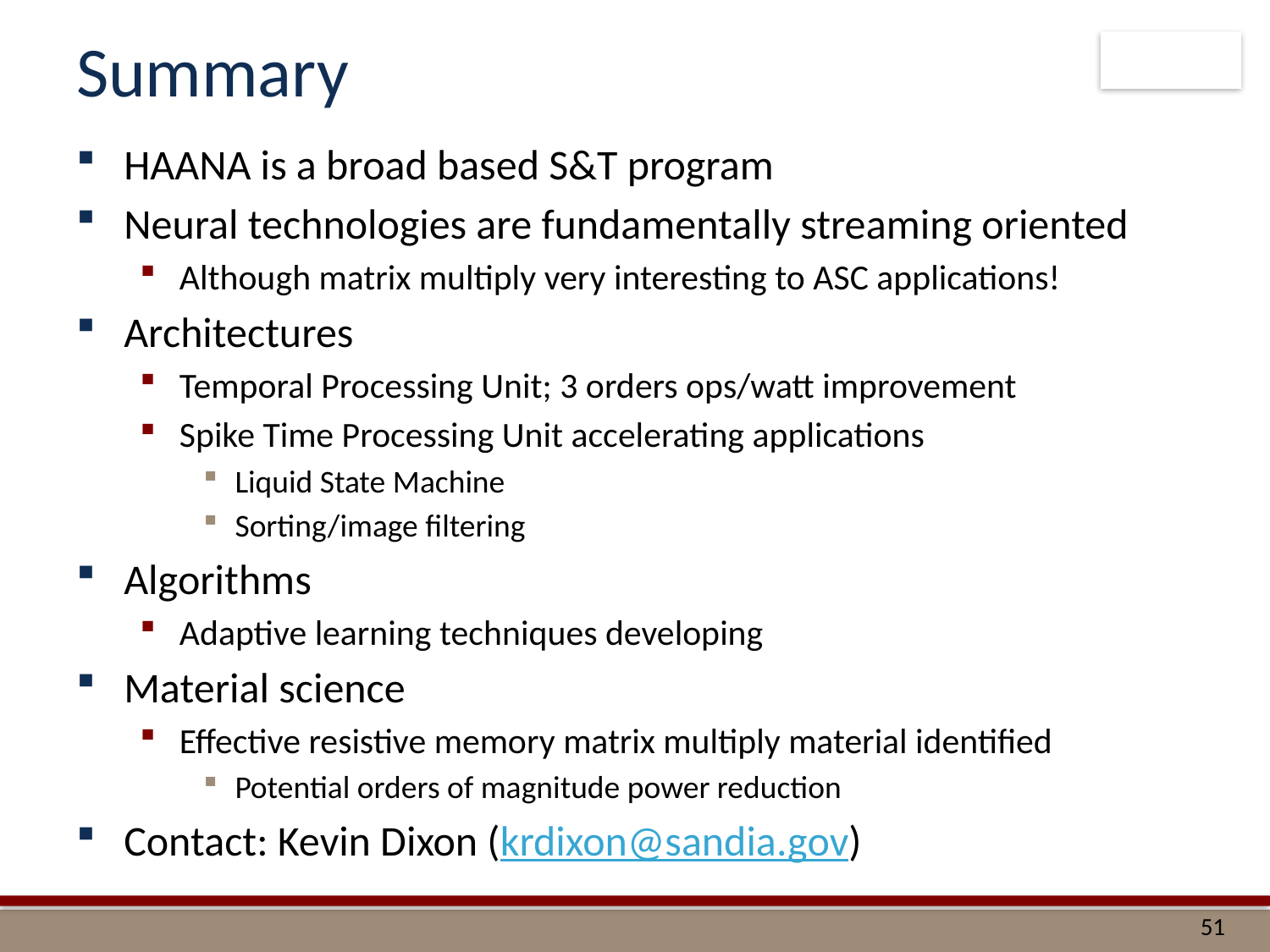

# Summary
HAANA is a broad based S&T program
Neural technologies are fundamentally streaming oriented
Although matrix multiply very interesting to ASC applications!
Architectures
Temporal Processing Unit; 3 orders ops/watt improvement
Spike Time Processing Unit accelerating applications
Liquid State Machine
Sorting/image filtering
Algorithms
Adaptive learning techniques developing
Material science
Effective resistive memory matrix multiply material identified
Potential orders of magnitude power reduction
Contact: Kevin Dixon (krdixon@sandia.gov)
51